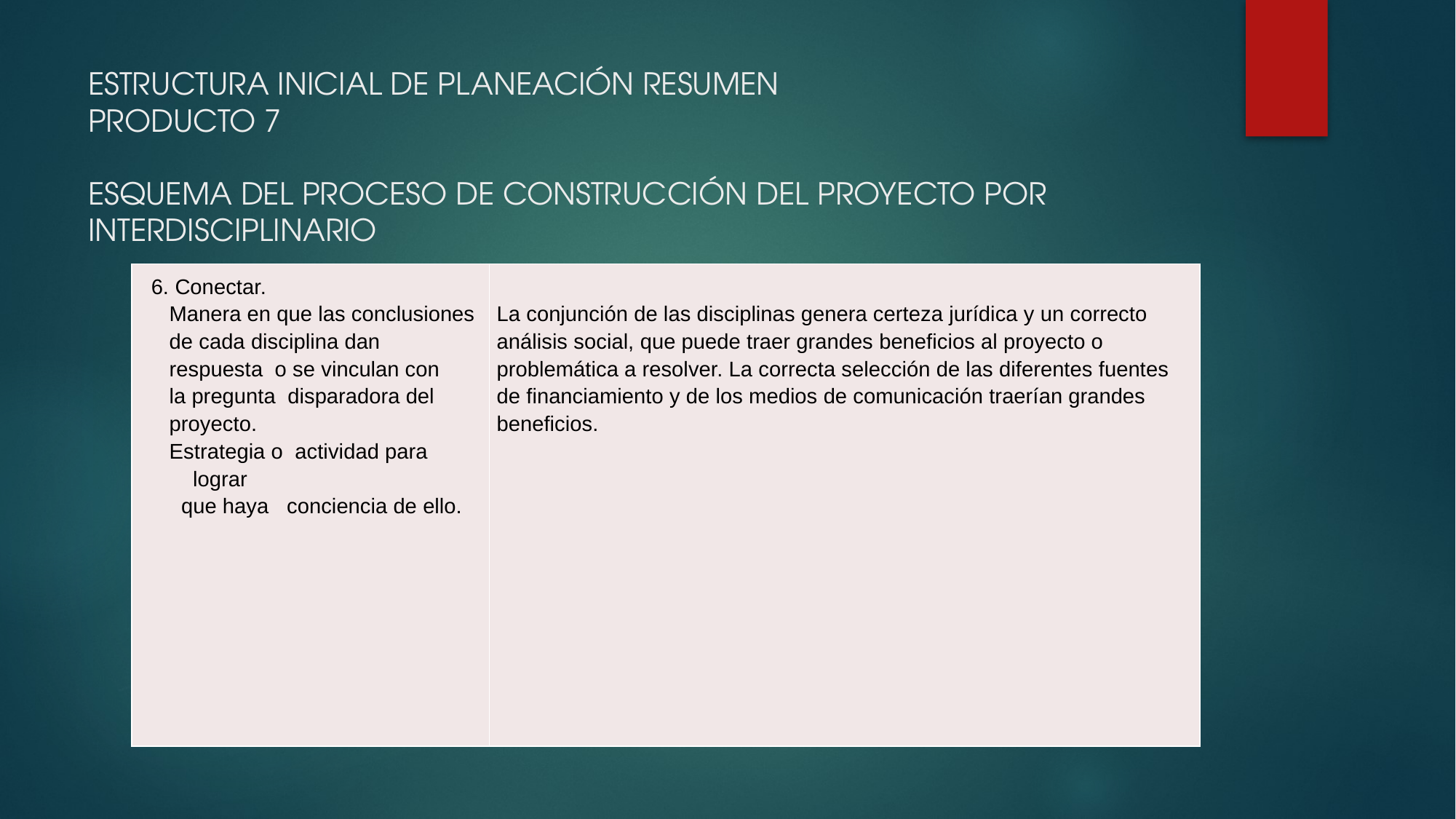

# ESTRUCTURA INICIAL DE PLANEACIÓN RESUMEN PRODUCTO 7 ESQUEMA DEL PROCESO DE CONSTRUCCIÓN DEL PROYECTO POR INTERDISCIPLINARIO

| 6. Conectar. Manera en que las conclusiones de cada disciplina dan respuesta o se vinculan con la pregunta disparadora del proyecto. Estrategia o actividad para lograr que haya conciencia de ello. | La conjunción de las disciplinas genera certeza jurídica y un correcto análisis social, que puede traer grandes beneficios al proyecto o problemática a resolver. La correcta selección de las diferentes fuentes de financiamiento y de los medios de comunicación traerían grandes beneficios. |
| --- | --- |